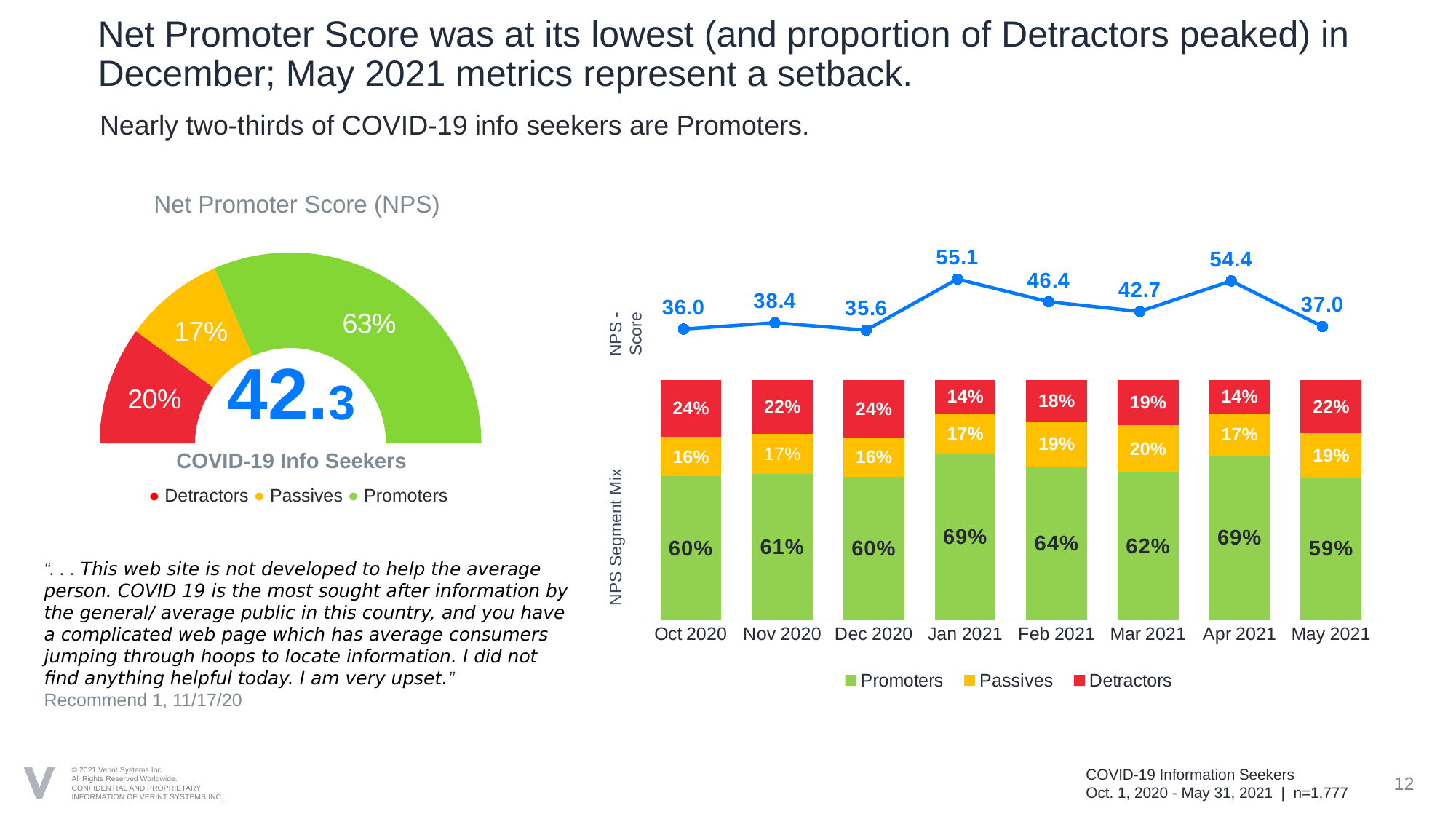

Net Promoter Score was at its lowest (and proportion of Detractors peaked) in December; May 2021 metrics represent a setback.
# Nearly two-thirds of COVID-19 info seekers are Promoters.

### Chart

| Category | NPS |
|---|---|
| Primary Reason | 36.0 |
| Primary Reason2 | 38.4 |
| Primary Reason3 | 35.6 |
| Primary Reason4 | 55.1 |
| Primary Reason5 | 46.4 |
| Column3 | 42.7 |
| Column4 | 54.4 |
| Column5 | 37.0 |
Net Promoter Score (NPS)

### Chart

| Category | Promoters | Passives | Detractors |
|---|---|---|---|
| Oct 2020 | 0.598 | 0.164 | 0.238 |
| Nov 2020 | 0.607 | 0.169 | 0.224 |
| Dec 2020 | 0.597 | 0.163 | 0.24 |
| Jan 2021 | 0.691 | 0.169 | 0.14 |
| Feb 2021 | 0.639 | 0.186 | 0.175 |
| Mar 2021 | 0.615 | 0.196 | 0.189 |
| Apr 2021 | 0.685 | 0.174 | 0.141 |
| May 2021 | 0.593 | 0.185 | 0.222 |

### Chart

| Category | Score (Blue) |
|---|---|
| DO NOT CHANGE (keep at 100) | 100.0 |
| Detractors | 20.0 |
| Passives | 17.0 |
| Promoters | 63.0 |
NPS - Score
42.3
COVID-19 Info Seekers
NPS Segment Mix
● Detractors ● Passives ● Promoters
“. . . This web site is not developed to help the average person. COVID 19 is the most sought after information by the general/ average public in this country, and you have a complicated web page which has average consumers jumping through hoops to locate information. I did not find anything helpful today. I am very upset.”
Recommend 1, 11/17/20
COVID-19 Information Seekers
Oct. 1, 2020 - May 31, 2021  |  n=1,777
12